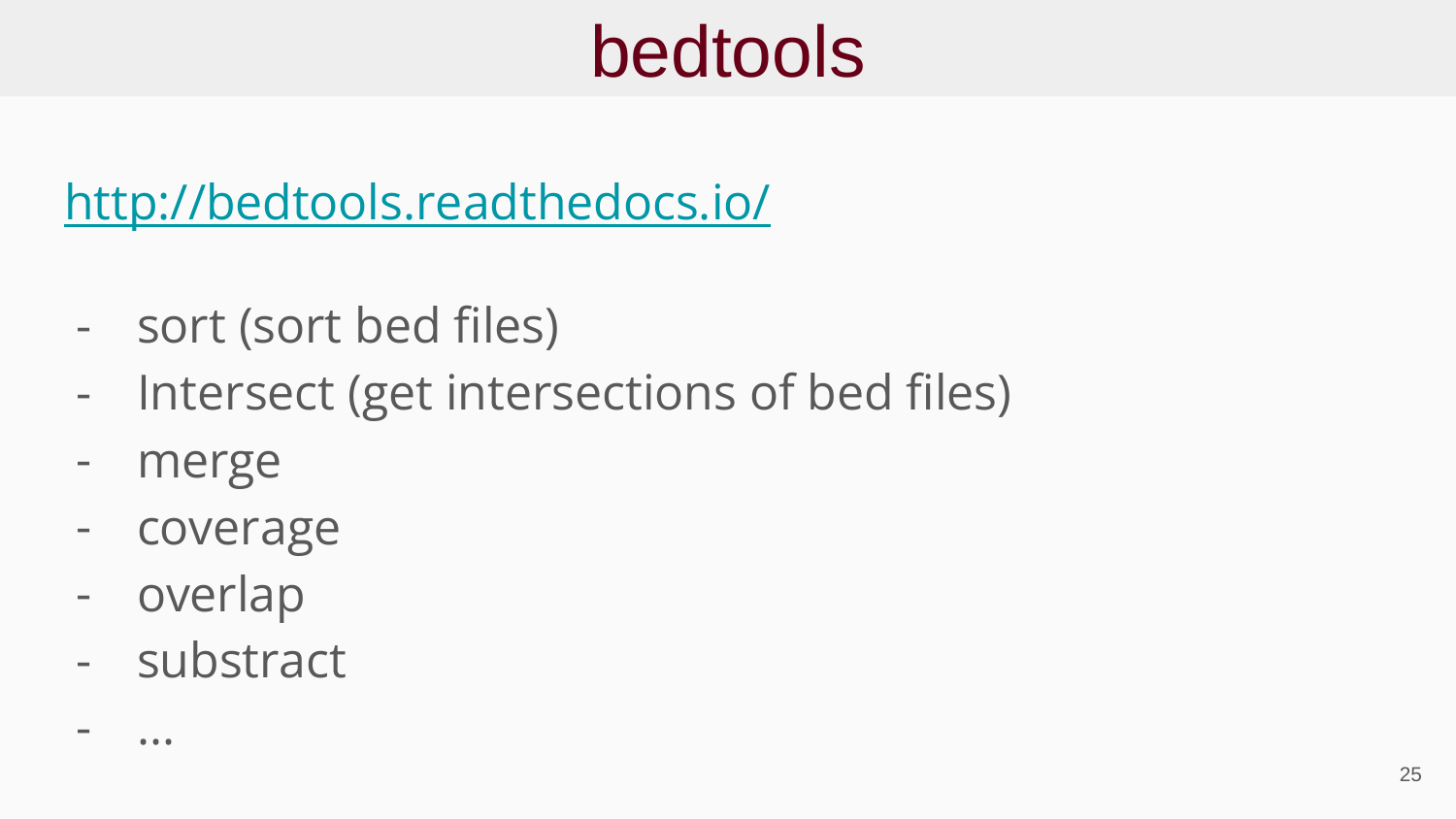

# bedtools
http://bedtools.readthedocs.io/
sort (sort bed files)
Intersect (get intersections of bed files)
merge
coverage
overlap
substract
...
25